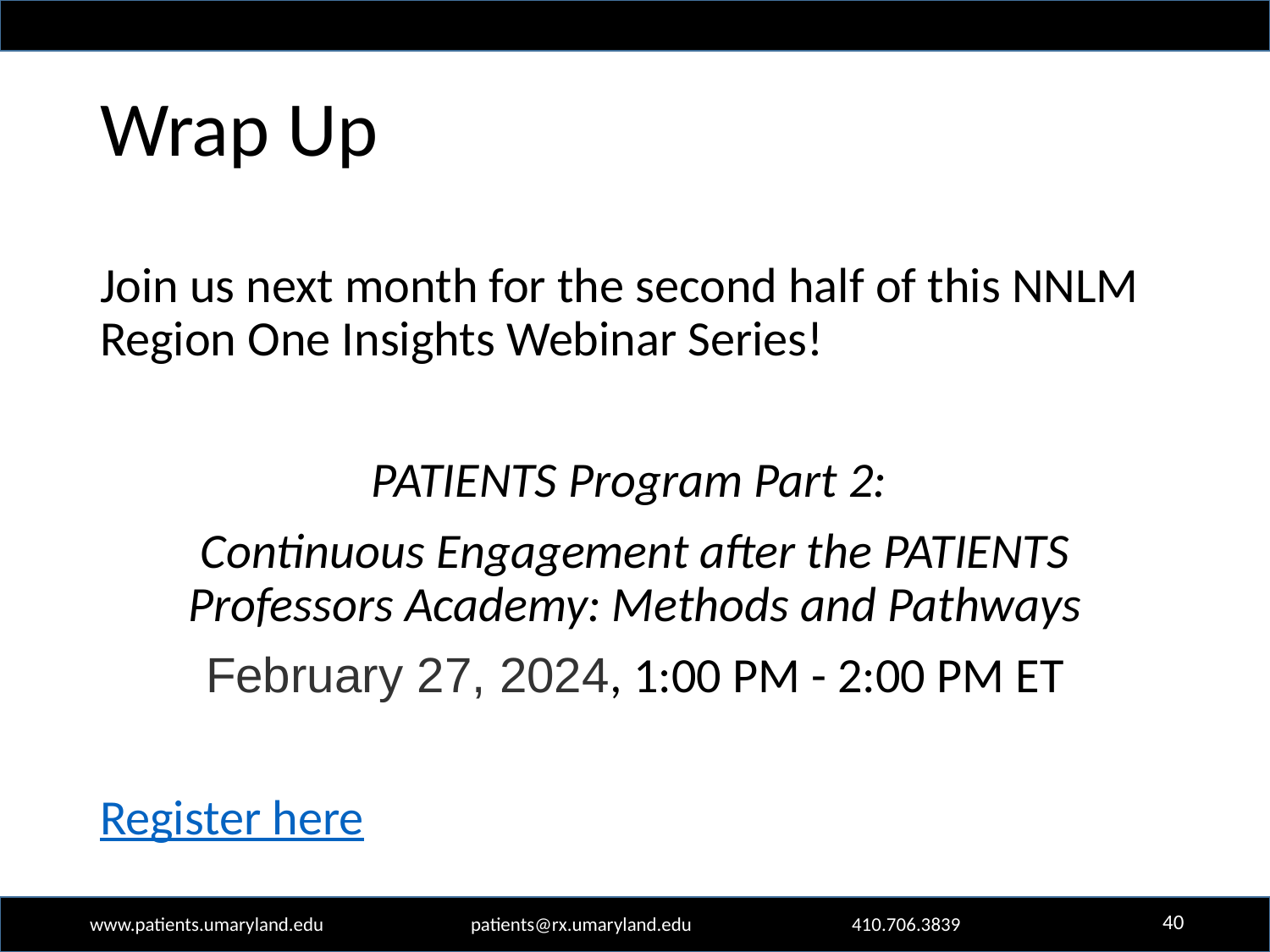

# Wrap Up
Join us next month for the second half of this NNLM Region One Insights Webinar Series!

PATIENTS Program Part 2:
Continuous Engagement after the PATIENTS Professors Academy: Methods and Pathways
February 27, 2024, 1:00 PM - 2:00 PM ET

Register here
40